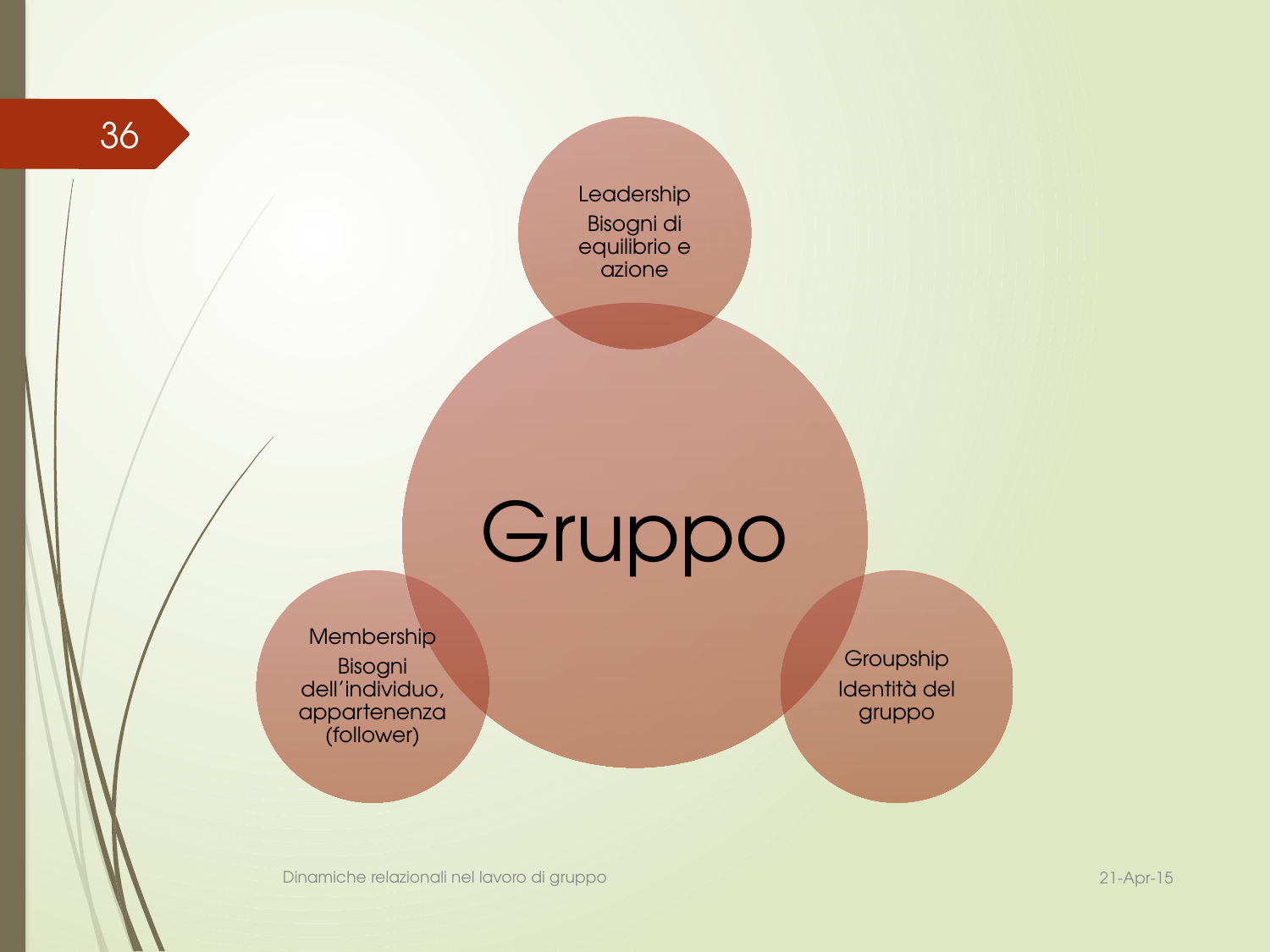

Gruppo
Leadership
Bisogni di equilibrio e azione
Groupship
Identità del gruppo
Membership
Bisogni dell’individuo, appartenenza (follower)
36
21-Apr-15
Dinamiche relazionali nel lavoro di gruppo